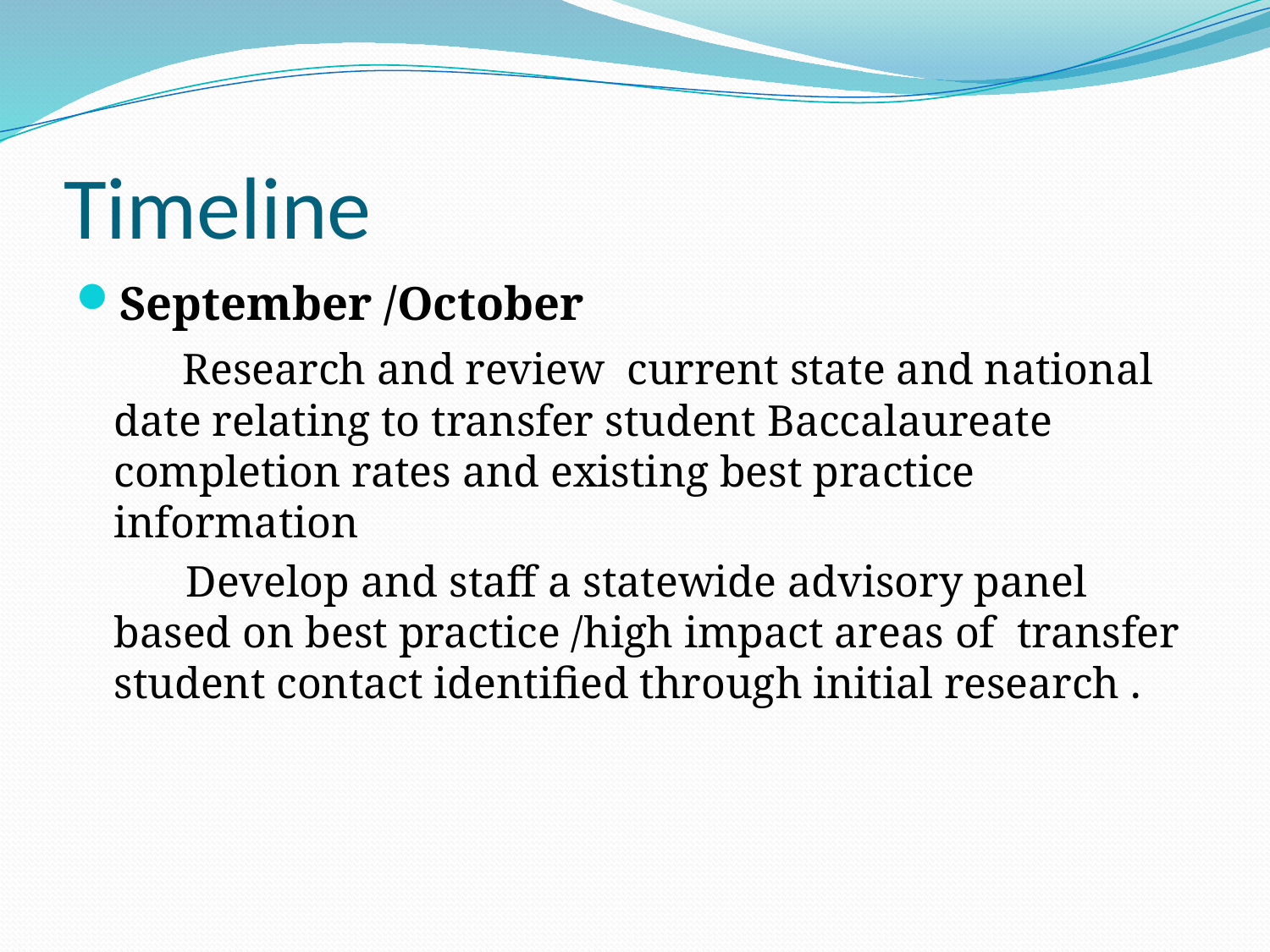

# Timeline
September /October
         Research and review  current state and national date relating to transfer student Baccalaureate  completion rates and existing best practice information
          Develop and staff a statewide advisory panel based on best practice /high impact areas of  transfer student contact identified through initial research .